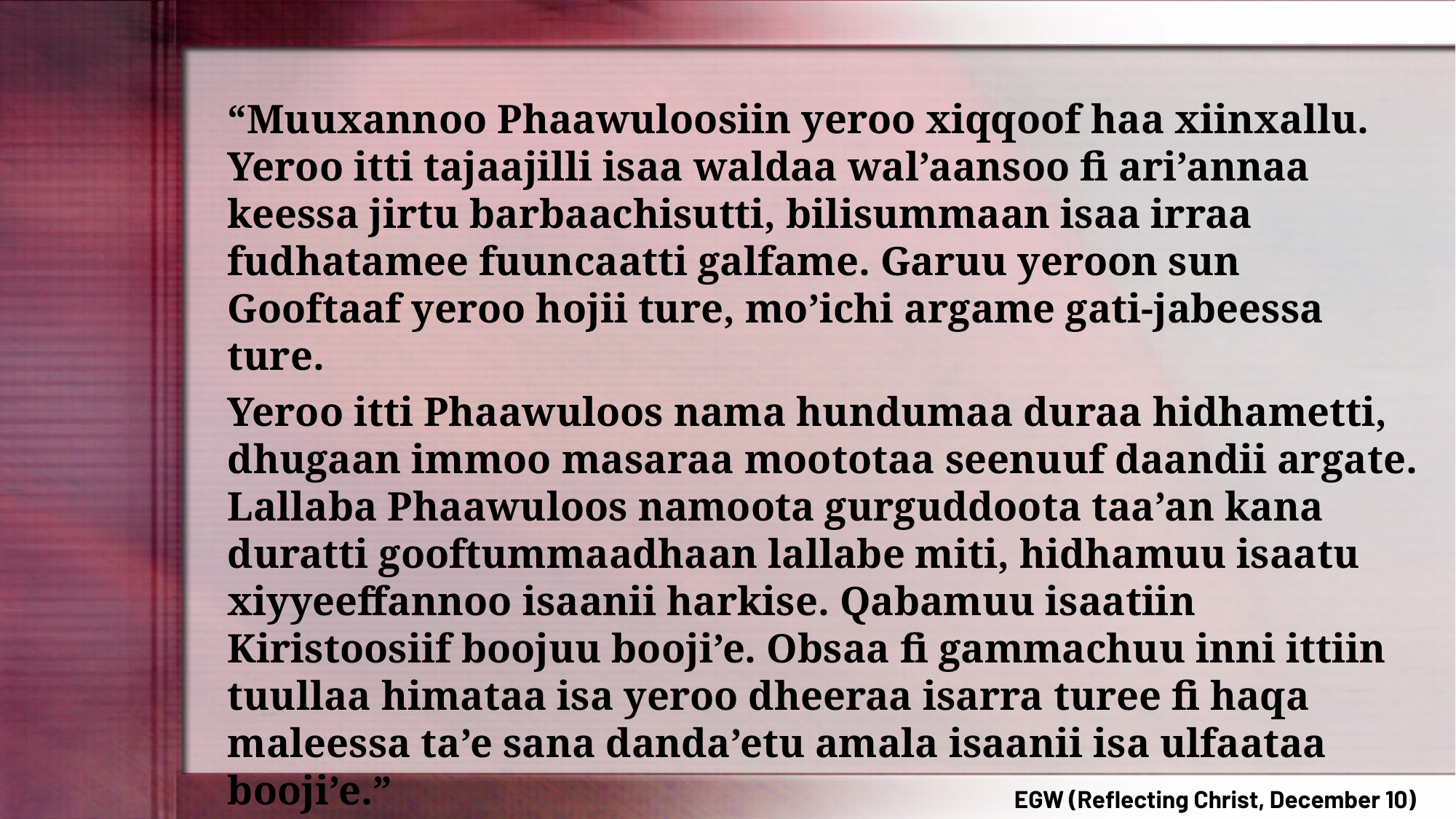

“Muuxannoo Phaawuloosiin yeroo xiqqoof haa xiinxallu. Yeroo itti tajaajilli isaa waldaa wal’aansoo fi ari’annaa keessa jirtu barbaachisutti, bilisummaan isaa irraa fudhatamee fuuncaatti galfame. Garuu yeroon sun Gooftaaf yeroo hojii ture, mo’ichi argame gati-jabeessa ture.
Yeroo itti Phaawuloos nama hundumaa duraa hidhametti, dhugaan immoo masaraa moototaa seenuuf daandii argate. Lallaba Phaawuloos namoota gurguddoota taa’an kana duratti gooftummaadhaan lallabe miti, hidhamuu isaatu xiyyeeffannoo isaanii harkise. Qabamuu isaatiin Kiristoosiif boojuu booji’e. Obsaa fi gammachuu inni ittiin tuullaa himataa isa yeroo dheeraa isarra turee fi haqa maleessa ta’e sana danda’etu amala isaanii isa ulfaataa booji’e.”

EGW (Reflecting Christ, December 10)